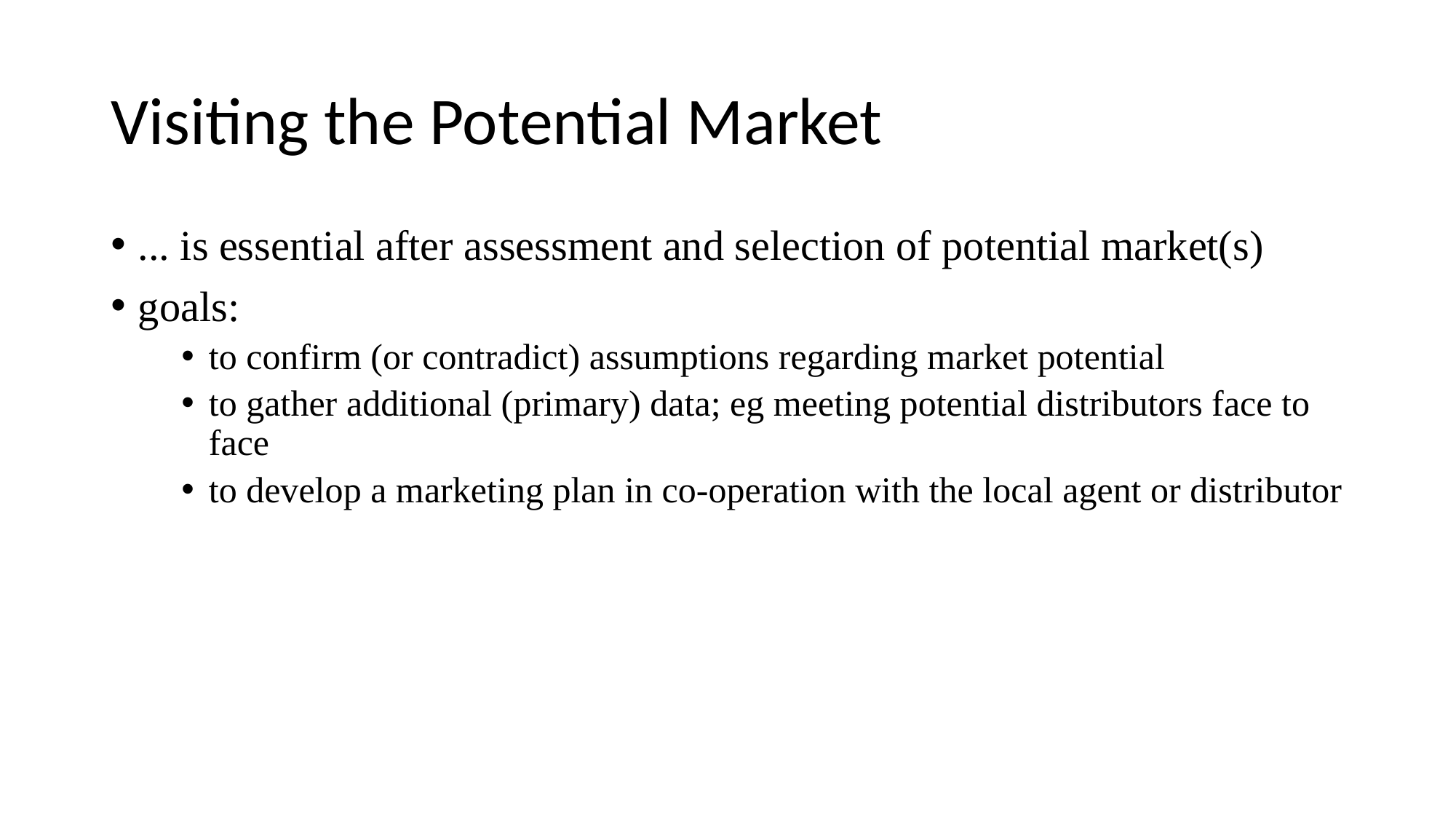

# Visiting the Potential Market
... is essential after assessment and selection of potential market(s)
goals:
to confirm (or contradict) assumptions regarding market potential
to gather additional (primary) data; eg meeting potential distributors face to face
to develop a marketing plan in co-operation with the local agent or distributor